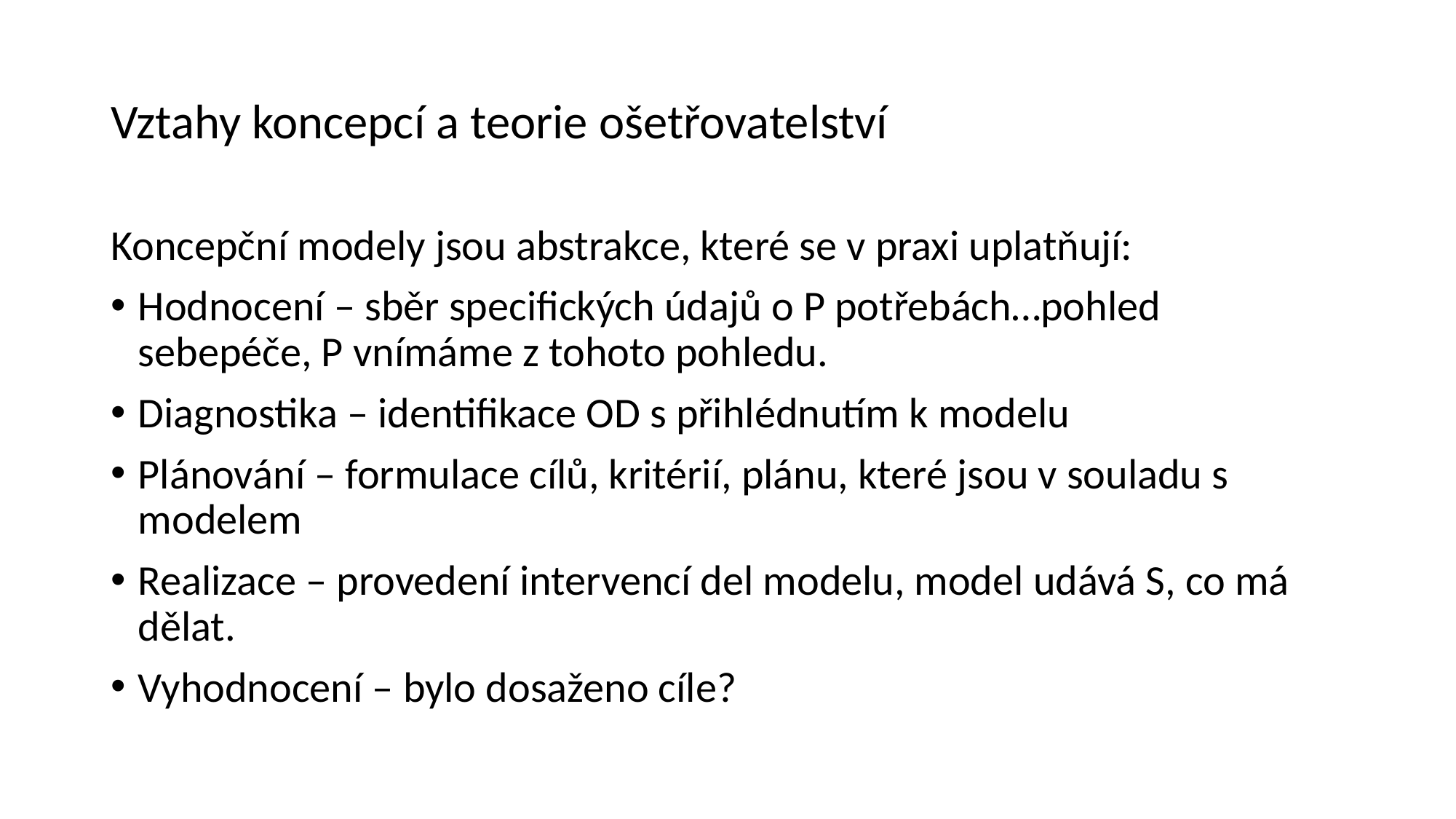

# Vztahy koncepcí a teorie ošetřovatelství
Koncepční modely jsou abstrakce, které se v praxi uplatňují:
Hodnocení – sběr specifických údajů o P potřebách…pohled sebepéče, P vnímáme z tohoto pohledu.
Diagnostika – identifikace OD s přihlédnutím k modelu
Plánování – formulace cílů, kritérií, plánu, které jsou v souladu s modelem
Realizace – provedení intervencí del modelu, model udává S, co má dělat.
Vyhodnocení – bylo dosaženo cíle?